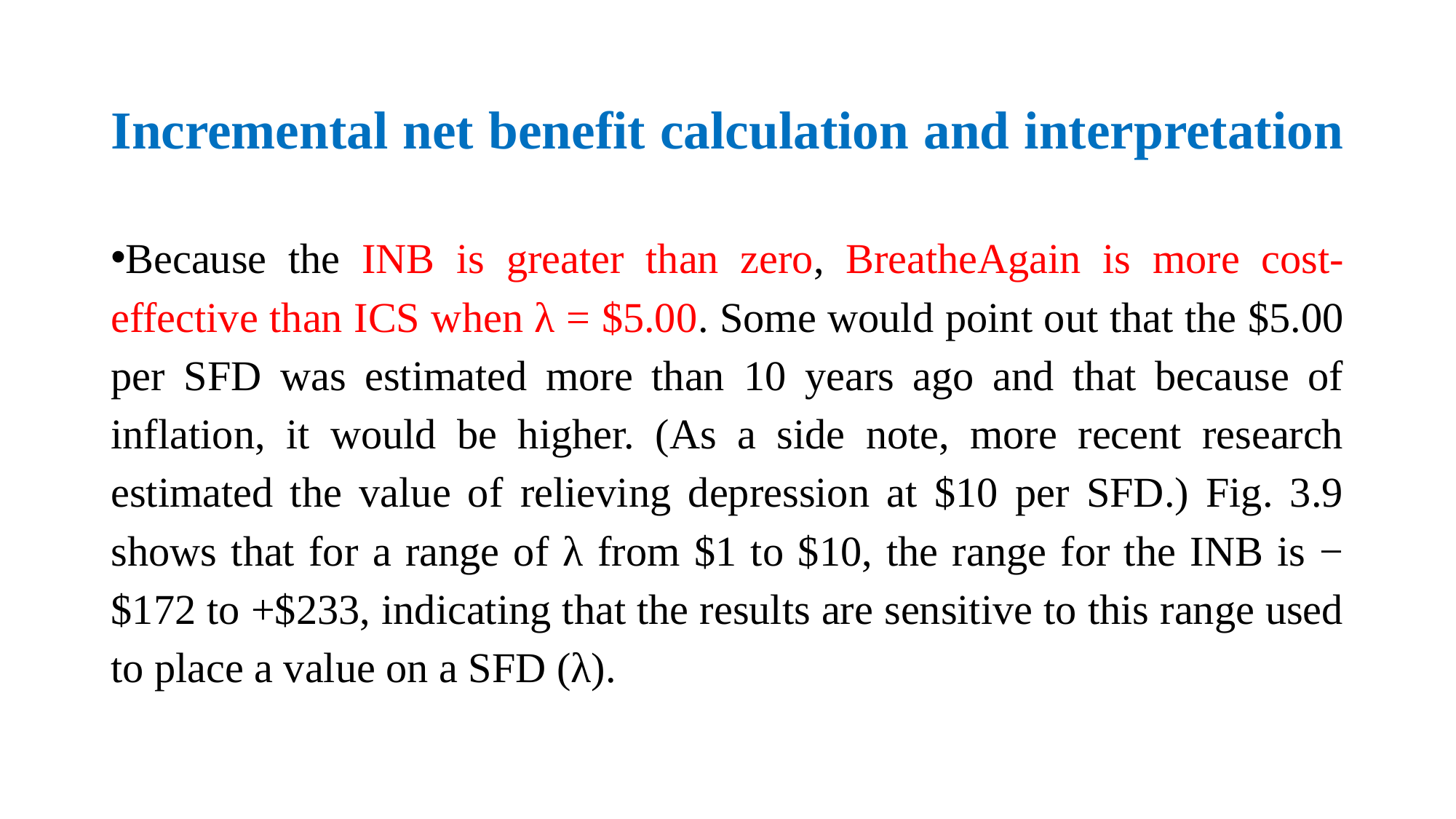

# Incremental net benefit calculation and interpretation
Because the INB is greater than zero, BreatheAgain is more cost-effective than ICS when λ = $5.00. Some would point out that the $5.00 per SFD was estimated more than 10 years ago and that because of inflation, it would be higher. (As a side note, more recent research estimated the value of relieving depression at $10 per SFD.) Fig. 3.9 shows that for a range of λ from $1 to $10, the range for the INB is −$172 to +$233, indicating that the results are sensitive to this range used to place a value on a SFD (λ).